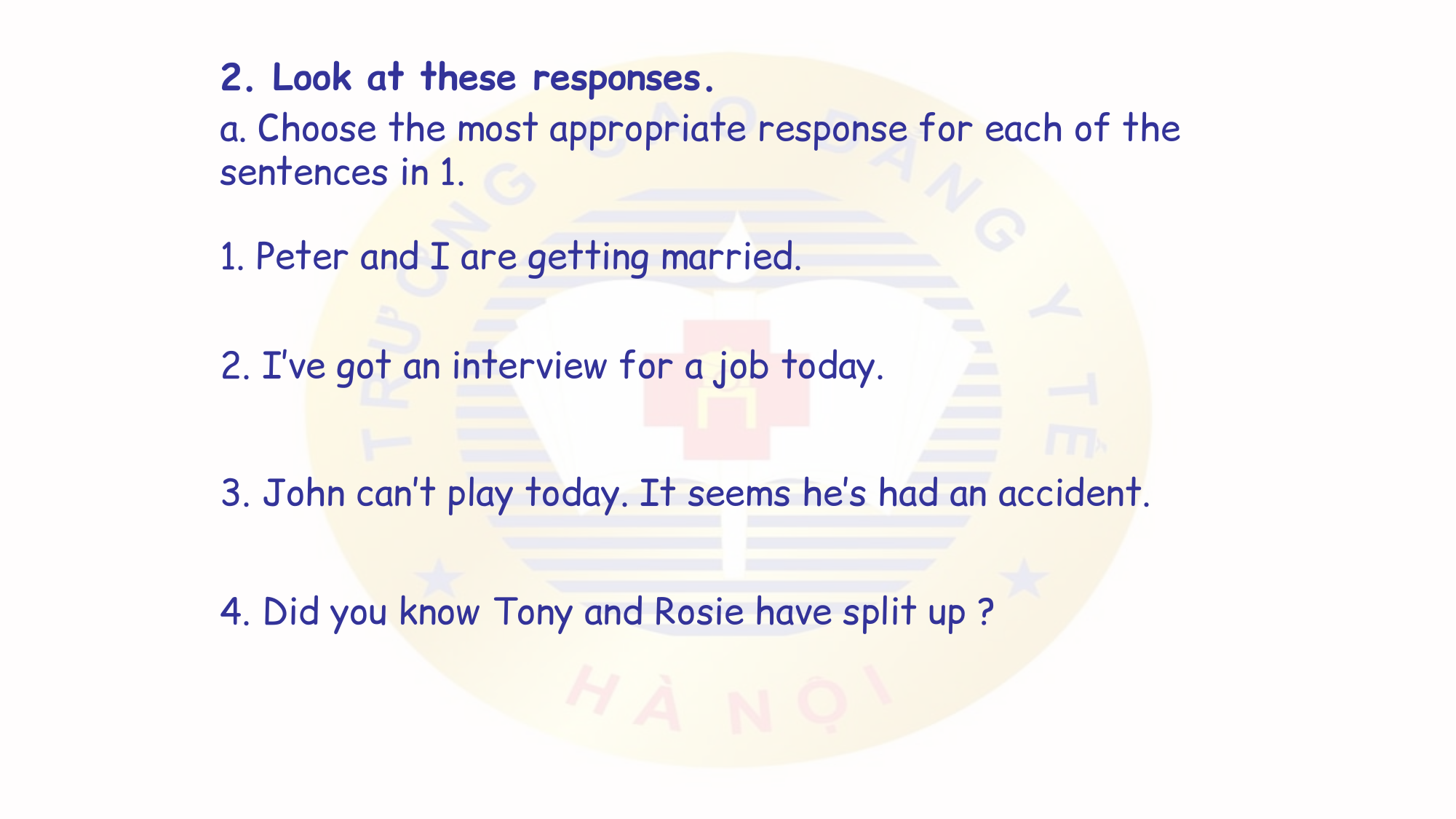

2. Look at these responses.
a. Choose the most appropriate response for each of the sentences in 1.
1. Peter and I are getting married.
2. I’ve got an interview for a job today.
3. John can’t play today. It seems he’s had an accident.
4. Did you know Tony and Rosie have split up ?